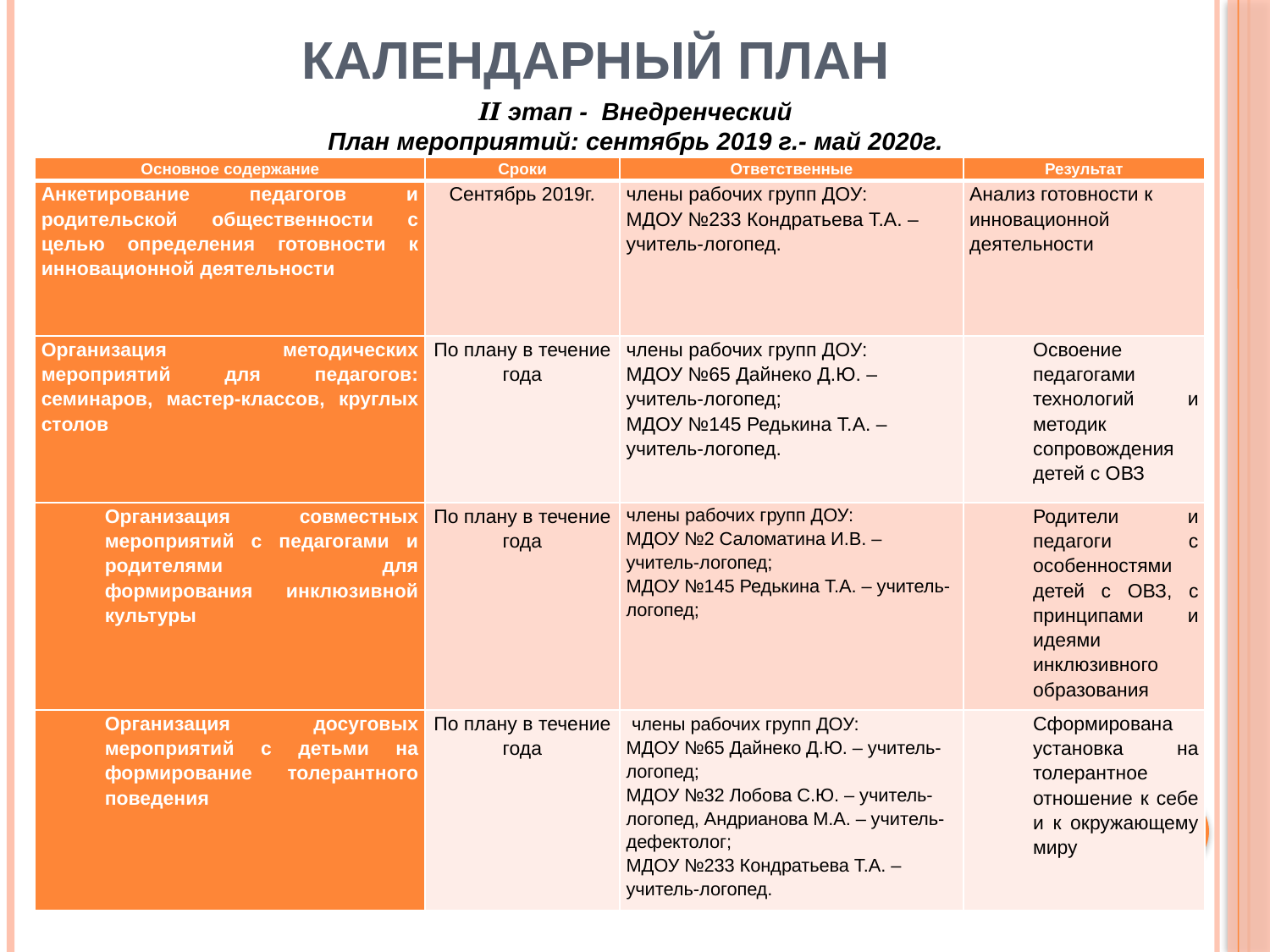

# Календарный план
II этап -  Внедренческий
План мероприятий: сентябрь 2019 г.- май 2020г.
| Основное содержание | Сроки | Ответственные | Результат |
| --- | --- | --- | --- |
| Анкетирование педагогов и родительской общественности с целью определения готовности к инновационной деятельности | Сентябрь 2019г. | члены рабочих групп ДОУ: МДОУ №233 Кондратьева Т.А. – учитель-логопед. | Анализ готовности к инновационной деятельности |
| Организация методических мероприятий для педагогов: семинаров, мастер-классов, круглых столов | По плану в течение года | члены рабочих групп ДОУ: МДОУ №65 Дайнеко Д.Ю. – учитель-логопед; МДОУ №145 Редькина Т.А. – учитель-логопед. | Освоение педагогами технологий и методик сопровождения детей с ОВЗ |
| Организация совместных мероприятий с педагогами и родителями для формирования инклюзивной культуры | По плану в течение года | члены рабочих групп ДОУ: МДОУ №2 Саломатина И.В. – учитель-логопед; МДОУ №145 Редькина Т.А. – учитель-логопед; | Родители и педагоги с особенностями детей с ОВЗ, с принципами и идеями инклюзивного образования |
| Организация досуговых мероприятий с детьми на формирование толерантного поведения | По плану в течение года | члены рабочих групп ДОУ: МДОУ №65 Дайнеко Д.Ю. – учитель-логопед; МДОУ №32 Лобова С.Ю. – учитель-логопед, Андрианова М.А. – учитель-дефектолог; МДОУ №233 Кондратьева Т.А. – учитель-логопед. | Сформирована установка на толерантное отношение к себе и к окружающему миру |